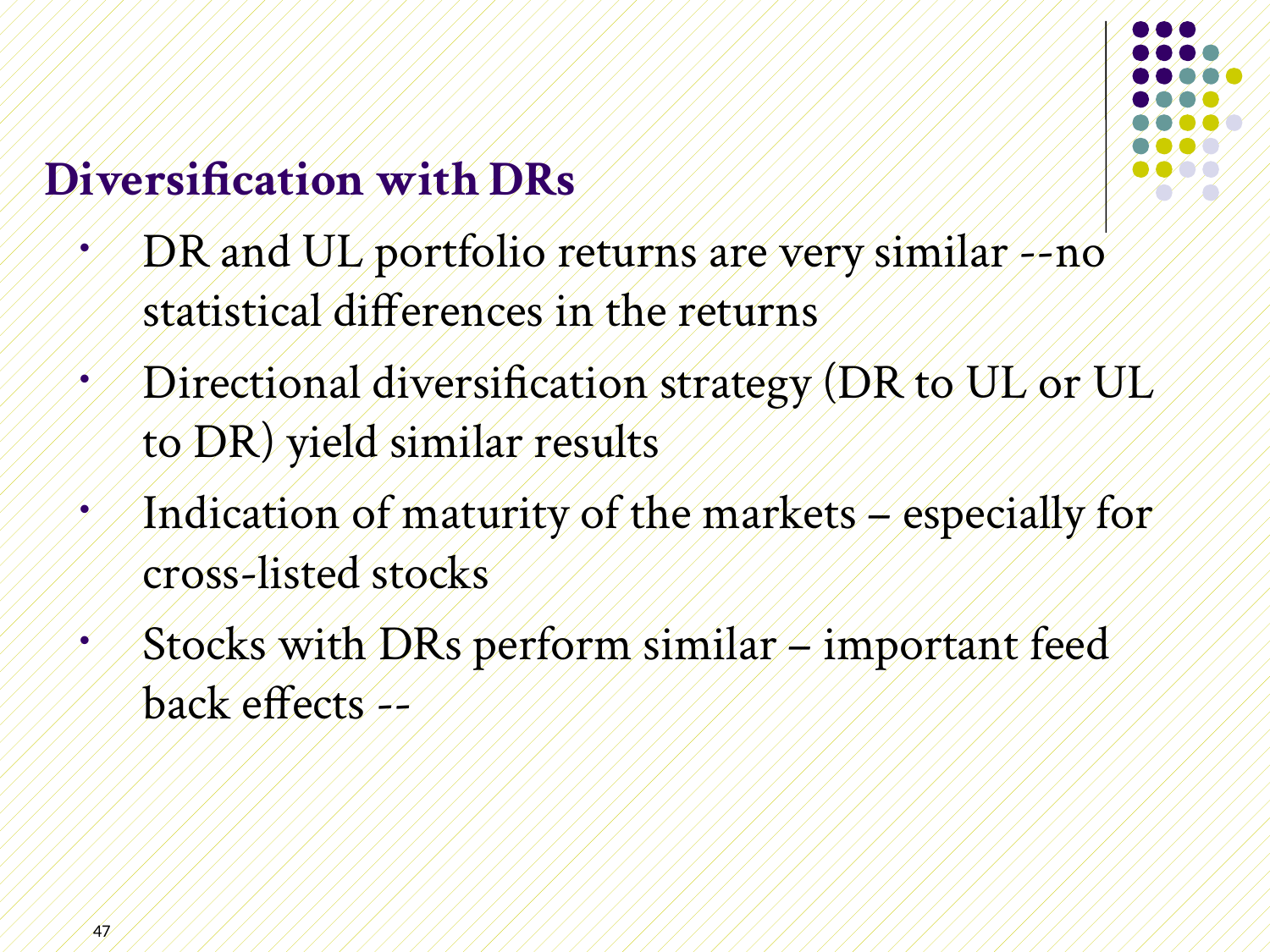

# Diversification with DRs
DR and UL portfolio returns are very similar --no statistical differences in the returns
Directional diversification strategy (DR to UL or UL to DR) yield similar results
Indication of maturity of the markets – especially for cross-listed stocks
Stocks with DRs perform similar – important feed back effects --

47